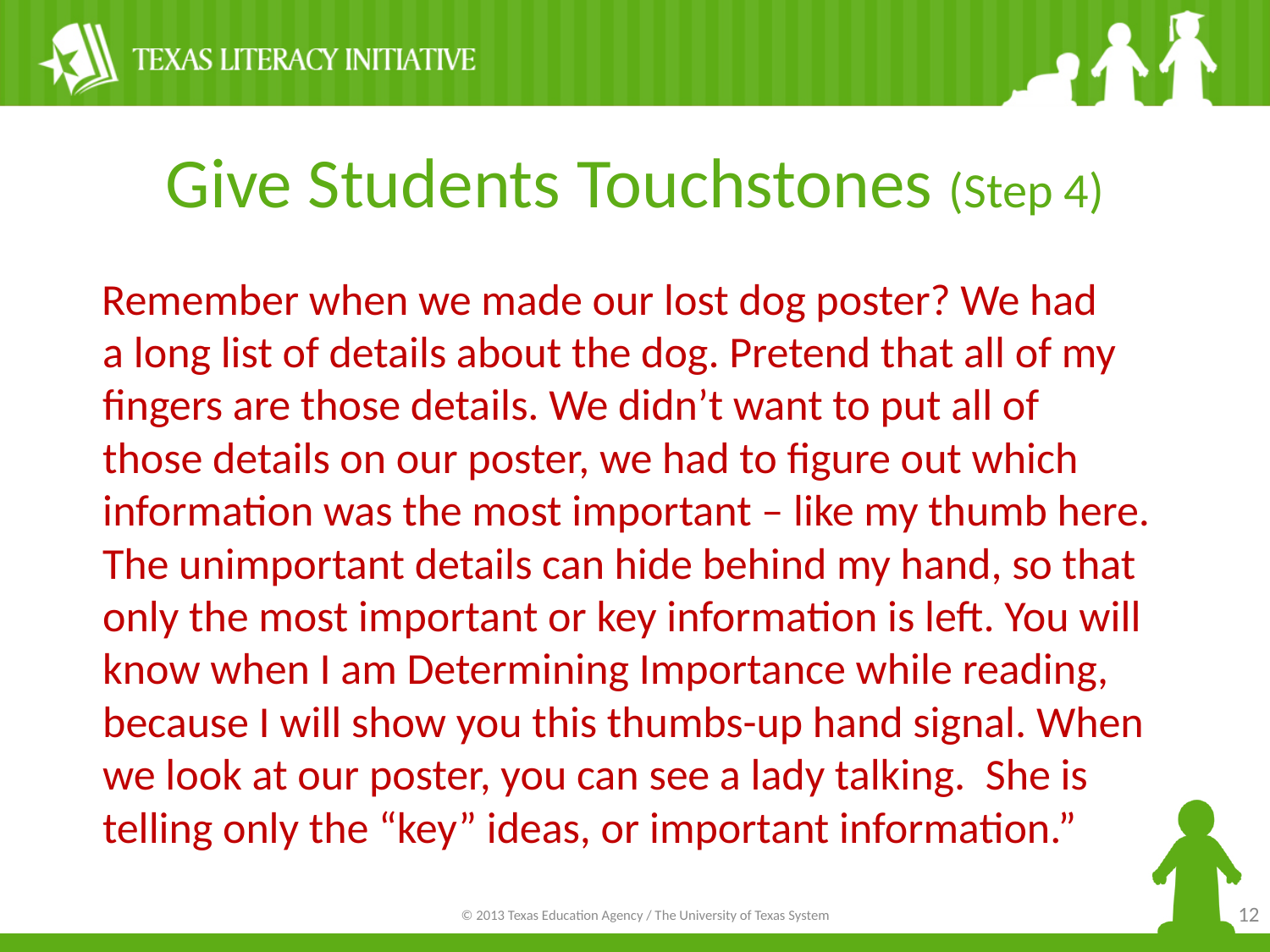

# Give Students Touchstones (Step 4)
Remember when we made our lost dog poster? We had
a long list of details about the dog. Pretend that all of my fingers are those details. We didn’t want to put all of
those details on our poster, we had to figure out which information was the most important – like my thumb here. The unimportant details can hide behind my hand, so that only the most important or key information is left. You will know when I am Determining Importance while reading, because I will show you this thumbs-up hand signal. When we look at our poster, you can see a lady talking.  She is telling only the “key” ideas, or important information.”

12